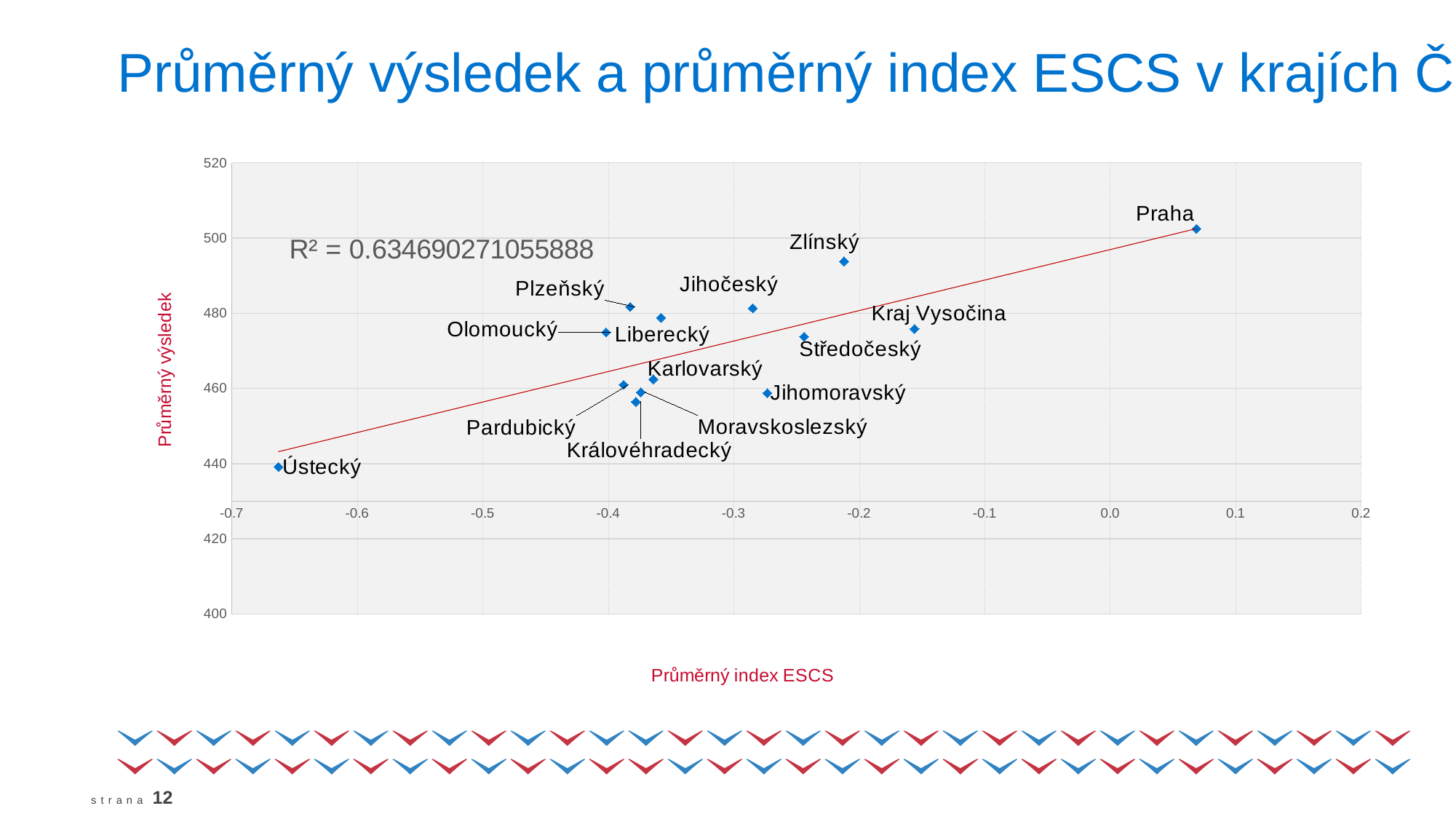

# Průměrný výsledek a průměrný index ESCS v krajích ČR

### Chart

| Category |  |
|---|---|